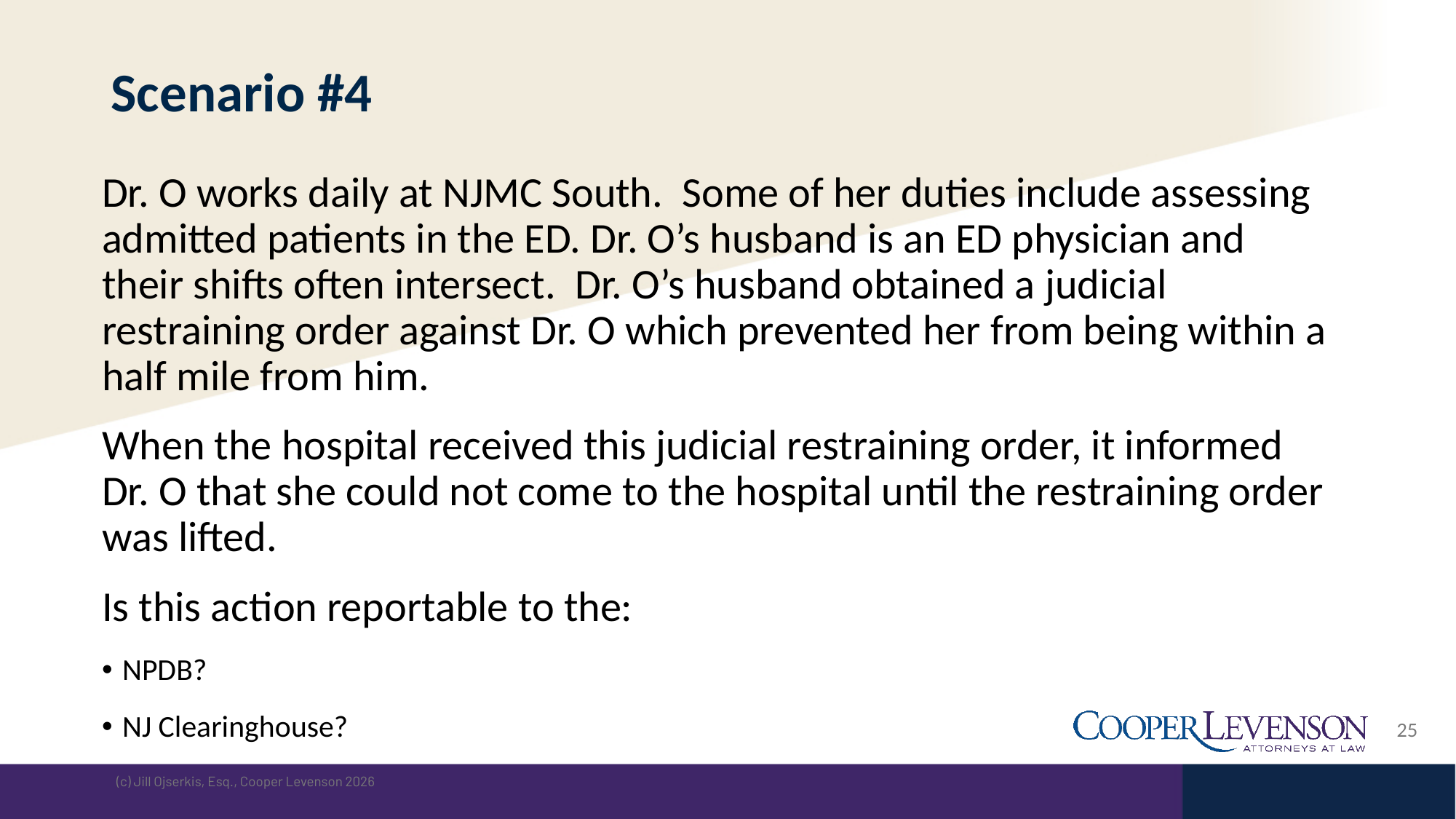

# Scenario #4
Dr. O works daily at NJMC South.  Some of her duties include assessing admitted patients in the ED. Dr. O’s husband is an ED physician and their shifts often intersect.  Dr. O’s husband obtained a judicial restraining order against Dr. O which prevented her from being within a half mile from him.
When the hospital received this judicial restraining order, it informed Dr. O that she could not come to the hospital until the restraining order was lifted.
Is this action reportable to the:
NPDB?
NJ Clearinghouse?

25
(c) Jill Ojserkis, Esq., Cooper Levenson 2026